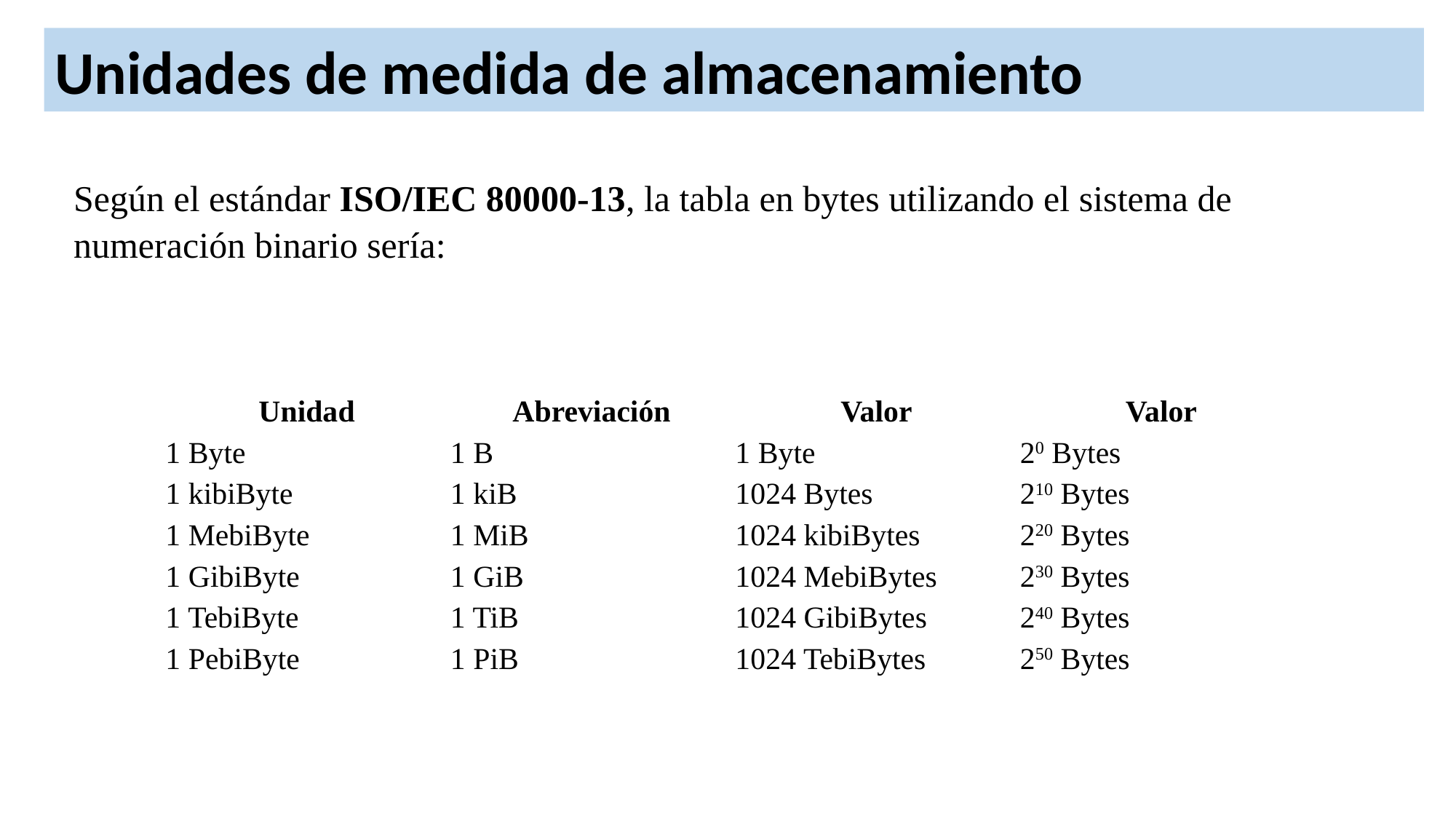

Unidades de medida de almacenamiento
Según el estándar ISO/IEC 80000-13, la tabla en bytes utilizando el sistema de numeración binario sería:
| Unidad | Abreviación | Valor | Valor |
| --- | --- | --- | --- |
| 1 Byte | 1 B | 1 Byte | 20 Bytes |
| 1 kibiByte | 1 kiB | 1024 Bytes | 210 Bytes |
| 1 MebiByte | 1 MiB | 1024 kibiBytes | 220 Bytes |
| 1 GibiByte | 1 GiB | 1024 MebiBytes | 230 Bytes |
| 1 TebiByte | 1 TiB | 1024 GibiBytes | 240 Bytes |
| 1 PebiByte | 1 PiB | 1024 TebiBytes | 250 Bytes |